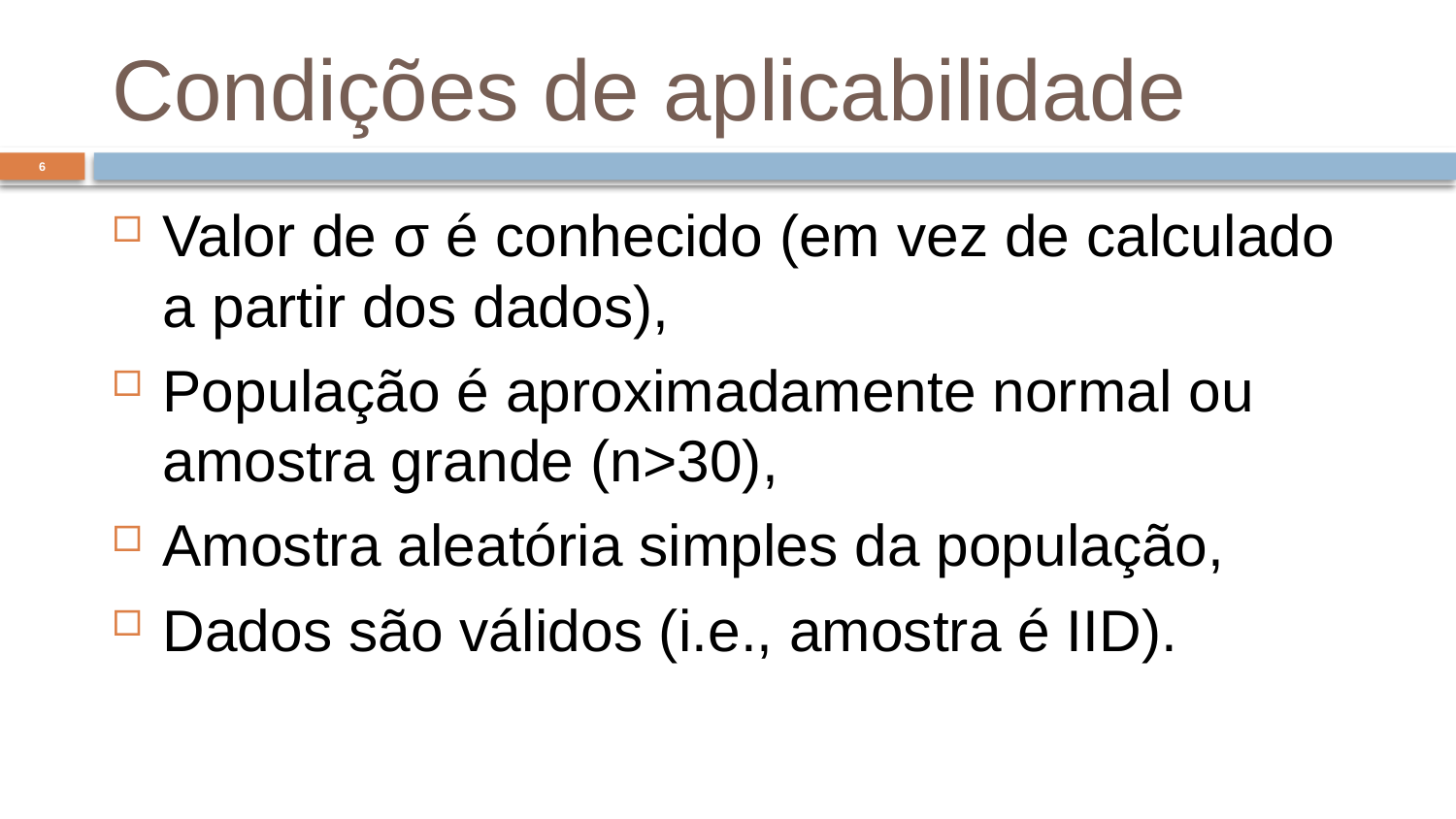

# Condições de aplicabilidade
6
Valor de σ é conhecido (em vez de calculado a partir dos dados),
População é aproximadamente normal ou amostra grande (n>30),
Amostra aleatória simples da população,
Dados são válidos (i.e., amostra é IID).